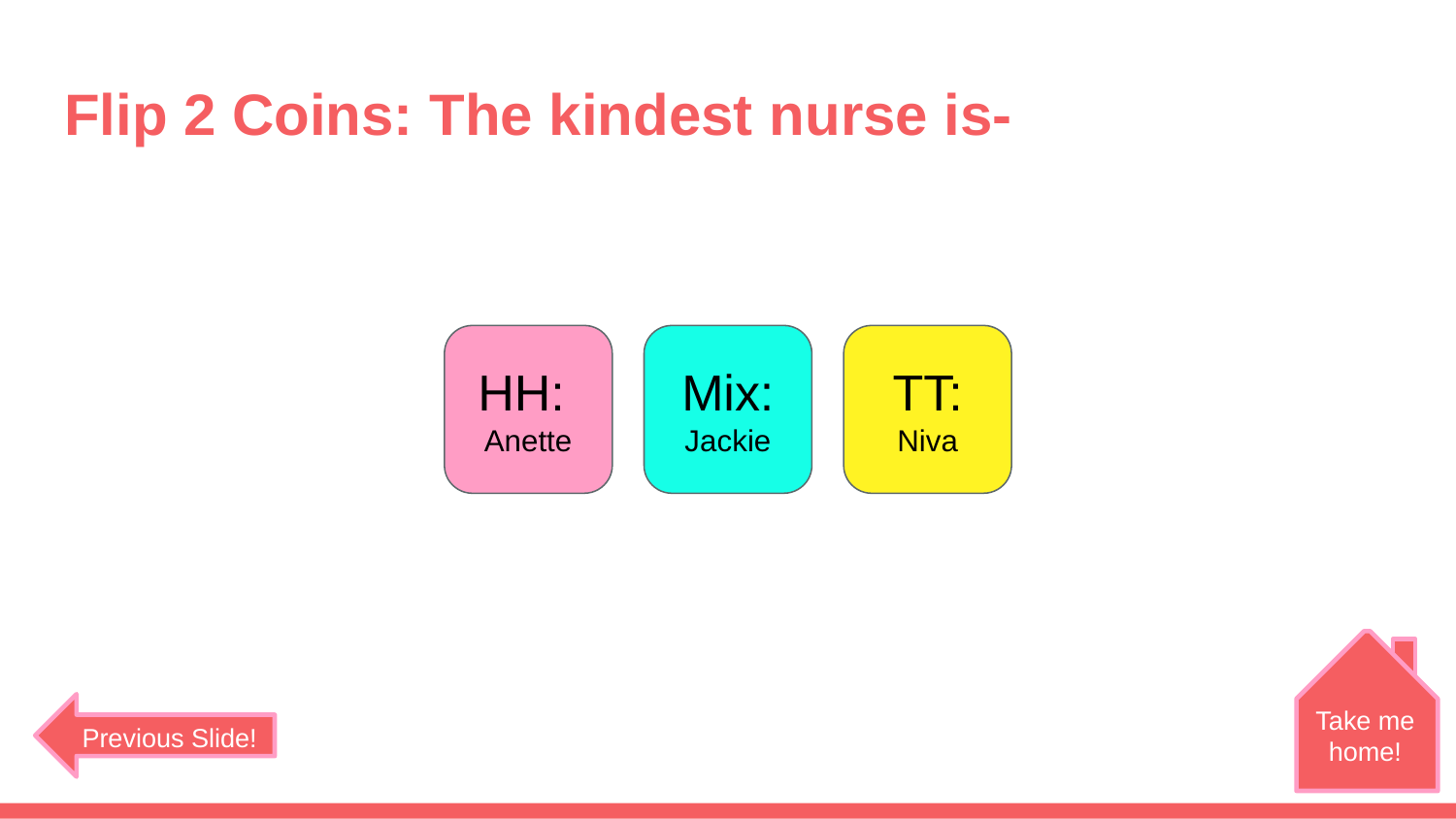

# Flip 2 Coins: The kindest nurse is-
HH:
Anette
Mix:
Jackie
TT:
Niva

Take me home!

Previous Slide!